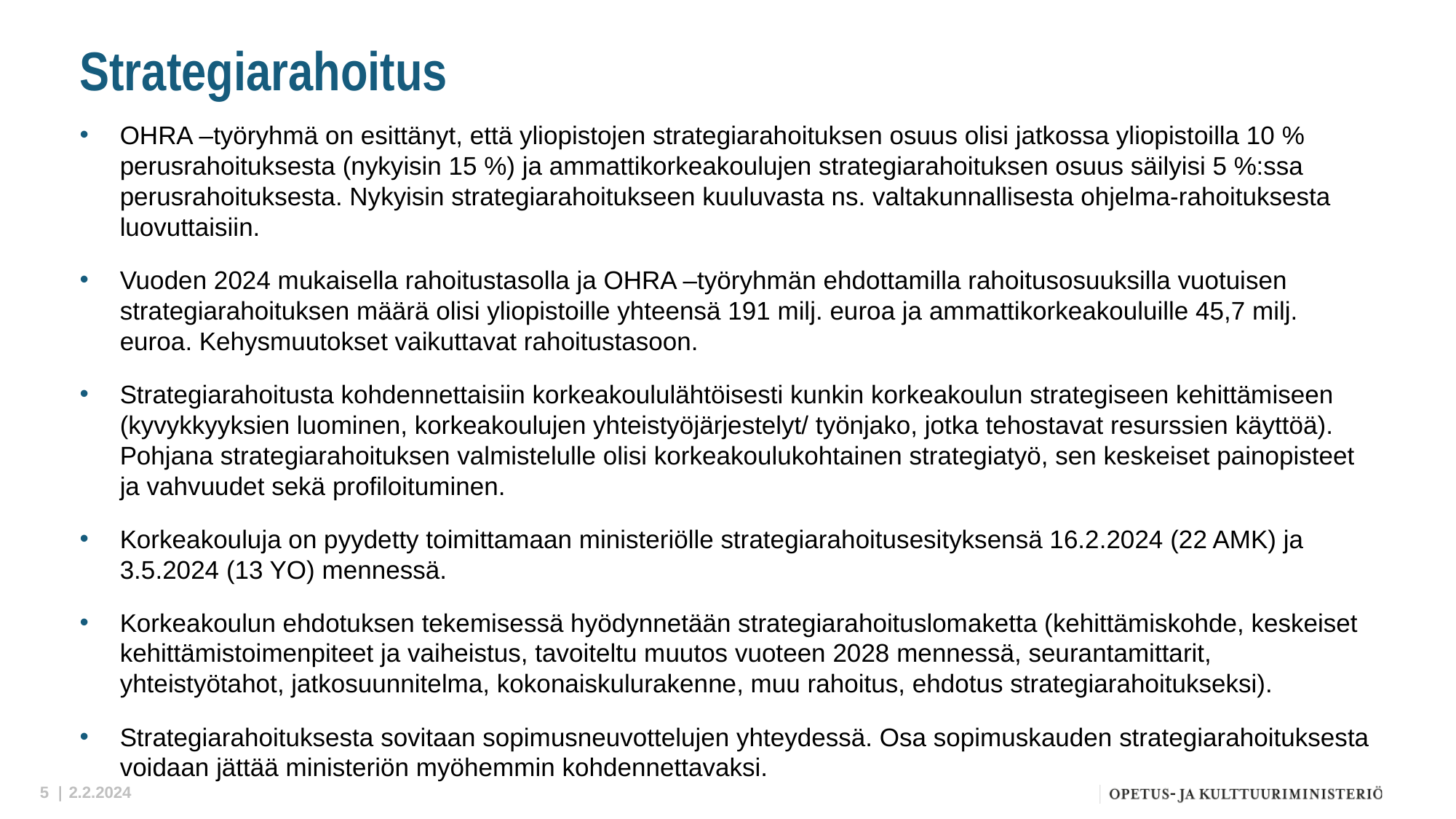

# Strategiarahoitus
OHRA –työryhmä on esittänyt, että yliopistojen strategiarahoituksen osuus olisi jatkossa yliopistoilla 10 %  perusrahoituksesta (nykyisin 15 %) ja ammattikorkeakoulujen strategiarahoituksen osuus säilyisi 5 %:ssa perusrahoituksesta. Nykyisin strategiarahoitukseen kuuluvasta ns. valtakunnallisesta ohjelma-rahoituksesta luovuttaisiin.
Vuoden 2024 mukaisella rahoitustasolla ja OHRA –työryhmän ehdottamilla rahoitusosuuksilla vuotuisen strategiarahoituksen määrä olisi yliopistoille yhteensä 191 milj. euroa ja ammattikorkeakouluille 45,7 milj. euroa. Kehysmuutokset vaikuttavat rahoitustasoon.
Strategiarahoitusta kohdennettaisiin korkeakoululähtöisesti kunkin korkeakoulun strategiseen kehittämiseen (kyvykkyyksien luominen, korkeakoulujen yhteistyöjärjestelyt/ työnjako, jotka tehostavat resurssien käyttöä). Pohjana strategiarahoituksen valmistelulle olisi korkeakoulukohtainen strategiatyö, sen keskeiset painopisteet ja vahvuudet sekä profiloituminen.
Korkeakouluja on pyydetty toimittamaan ministeriölle strategiarahoitusesityksensä 16.2.2024 (22 AMK) ja 3.5.2024 (13 YO) mennessä.
Korkeakoulun ehdotuksen tekemisessä hyödynnetään strategiarahoituslomaketta (kehittämiskohde, keskeiset kehittämistoimenpiteet ja vaiheistus, tavoiteltu muutos vuoteen 2028 mennessä, seurantamittarit, yhteistyötahot, jatkosuunnitelma, kokonaiskulurakenne, muu rahoitus, ehdotus strategiarahoitukseksi).
Strategiarahoituksesta sovitaan sopimusneuvottelujen yhteydessä. Osa sopimuskauden strategiarahoituksesta voidaan jättää ministeriön myöhemmin kohdennettavaksi.

2.2.2024
5  |